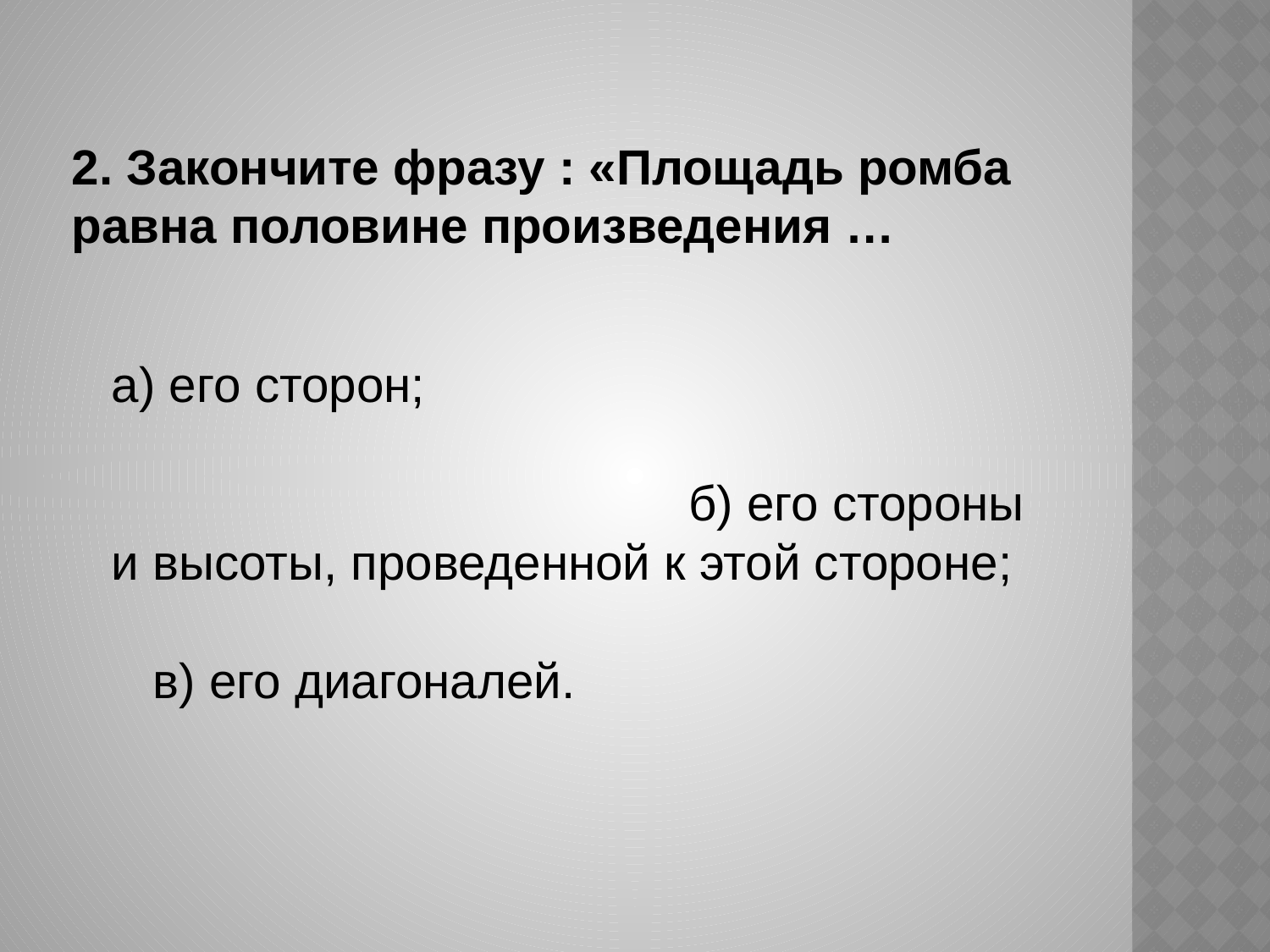

2. Закончите фразу : «Площадь ромба равна половине произведения …
а) его сторон;                                                                                                                                                              б) его стороны и высоты, проведенной к этой стороне;                                                                            в) его диагоналей.